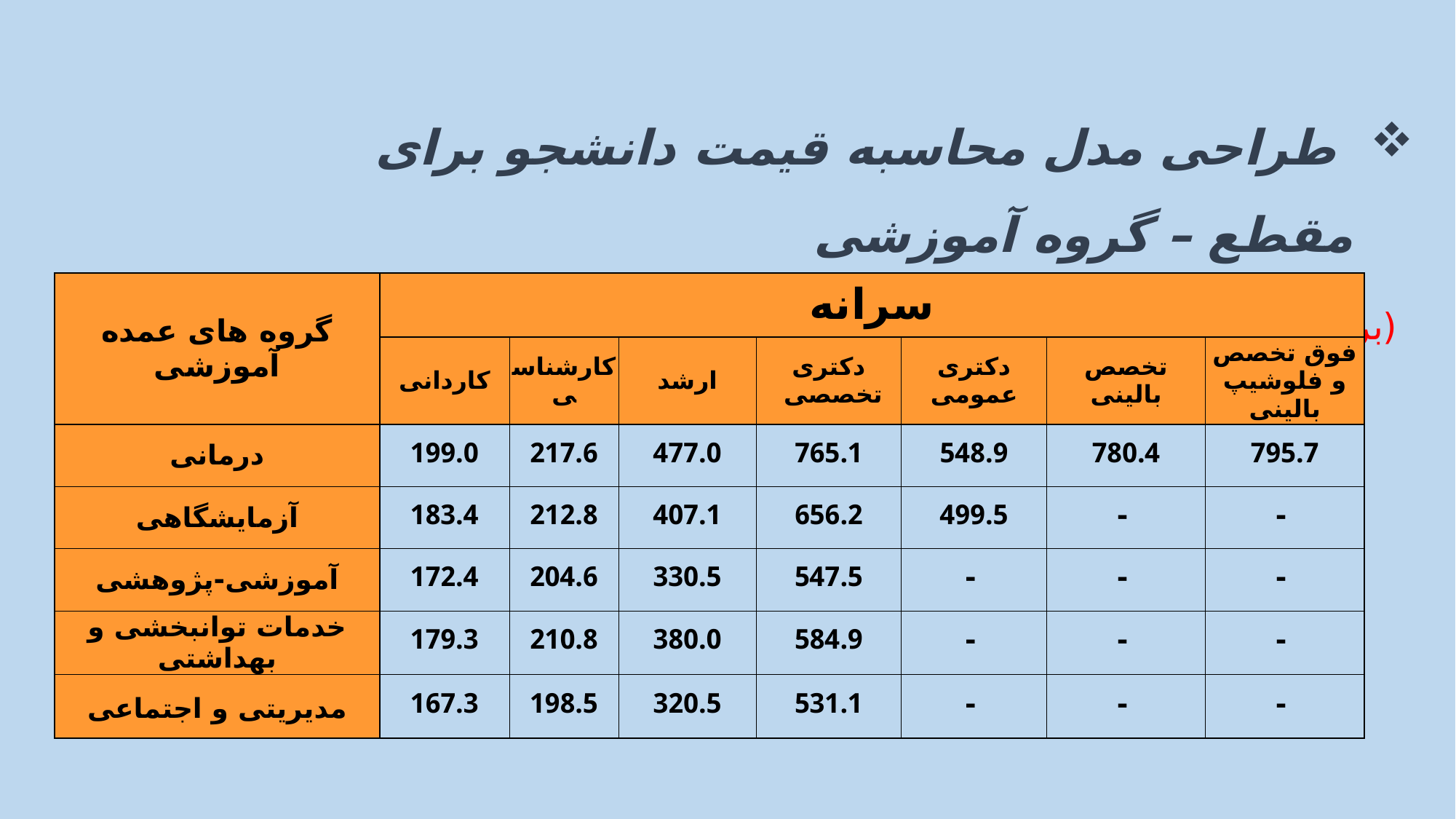

طراحی مدل محاسبه قیمت دانشجو برای مقطع – گروه آموزشی
 (برمبنای دانشگاه استاندارد)

| گروه های عمده آموزشی | سرانه |  |  |  |  |  |  |
| --- | --- | --- | --- | --- | --- | --- | --- |
|  | کاردانی | کارشناسی | ارشد | دکتری تخصصی | دکتری عمومی | تخصص بالینی | فوق تخصص و فلوشیپ بالینی |
| درمانی | 199.0 | 217.6 | 477.0 | 765.1 | 548.9 | 780.4 | 795.7 |
| آزمایشگاهی | 183.4 | 212.8 | 407.1 | 656.2 | 499.5 | - | - |
| آموزشی-پژوهشی | 172.4 | 204.6 | 330.5 | 547.5 | - | - | - |
| خدمات توانبخشی و بهداشتی | 179.3 | 210.8 | 380.0 | 584.9 | - | - | - |
| مدیریتی و اجتماعی | 167.3 | 198.5 | 320.5 | 531.1 | - | - | - |